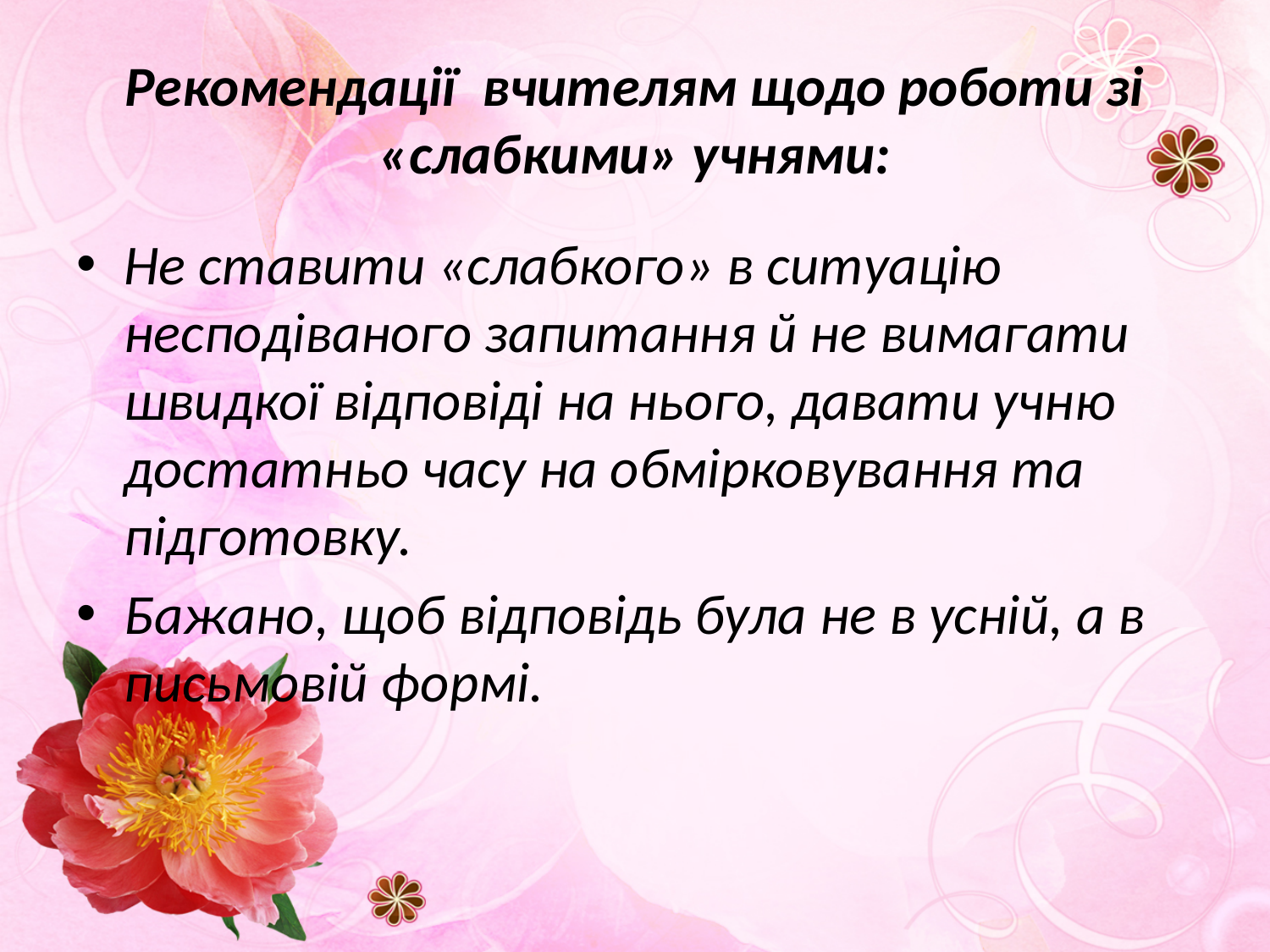

# Рекомендації  вчителям щодо роботи зі «слабкими» учнями:
Не ставити «слабкого» в ситуацію несподіваного запитання й не вимагати швидкої відповіді на нього, давати учню достатньо часу на обмірковування та підготовку.
Бажано, щоб відповідь була не в усній, а в письмовій формі.